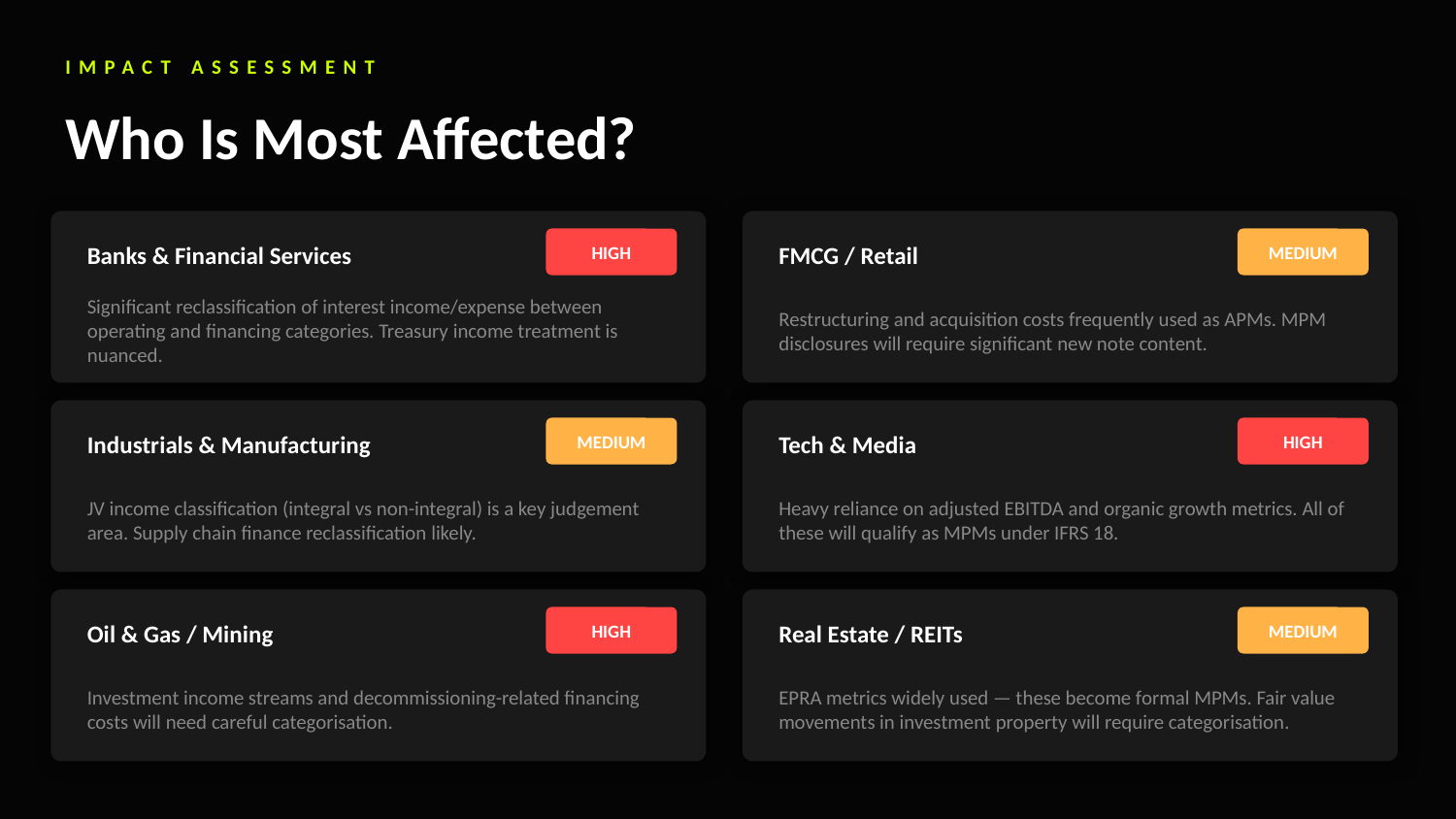

IMPACT ASSESSMENT
Who Is Most Affected?

Banks & Financial Services
FMCG / Retail

HIGH

MEDIUM
Significant reclassification of interest income/expense between operating and financing categories. Treasury income treatment is nuanced.
Restructuring and acquisition costs frequently used as APMs. MPM disclosures will require significant new note content.

Industrials & Manufacturing
Tech & Media

MEDIUM

HIGH
JV income classification (integral vs non-integral) is a key judgement area. Supply chain finance reclassification likely.
Heavy reliance on adjusted EBITDA and organic growth metrics. All of these will qualify as MPMs under IFRS 18.

Oil & Gas / Mining
Real Estate / REITs

HIGH

MEDIUM
Investment income streams and decommissioning-related financing costs will need careful categorisation.
EPRA metrics widely used — these become formal MPMs. Fair value movements in investment property will require categorisation.